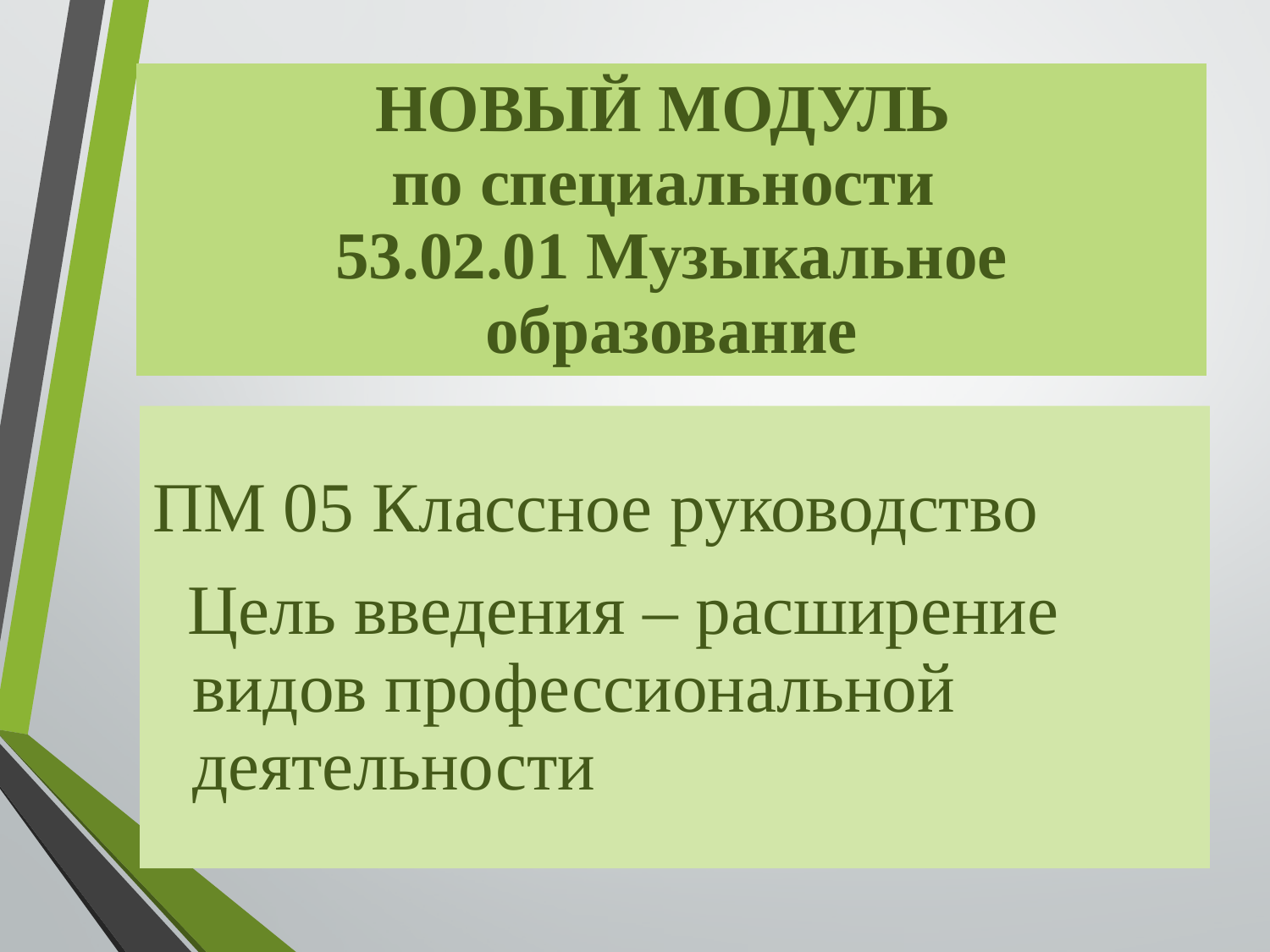

# НОВЫЙ МОДУЛЬ по специальности 53.02.01 Музыкальное образование
ПМ 05 Классное руководство
  Цель введения – расширение видов профессиональной деятельности